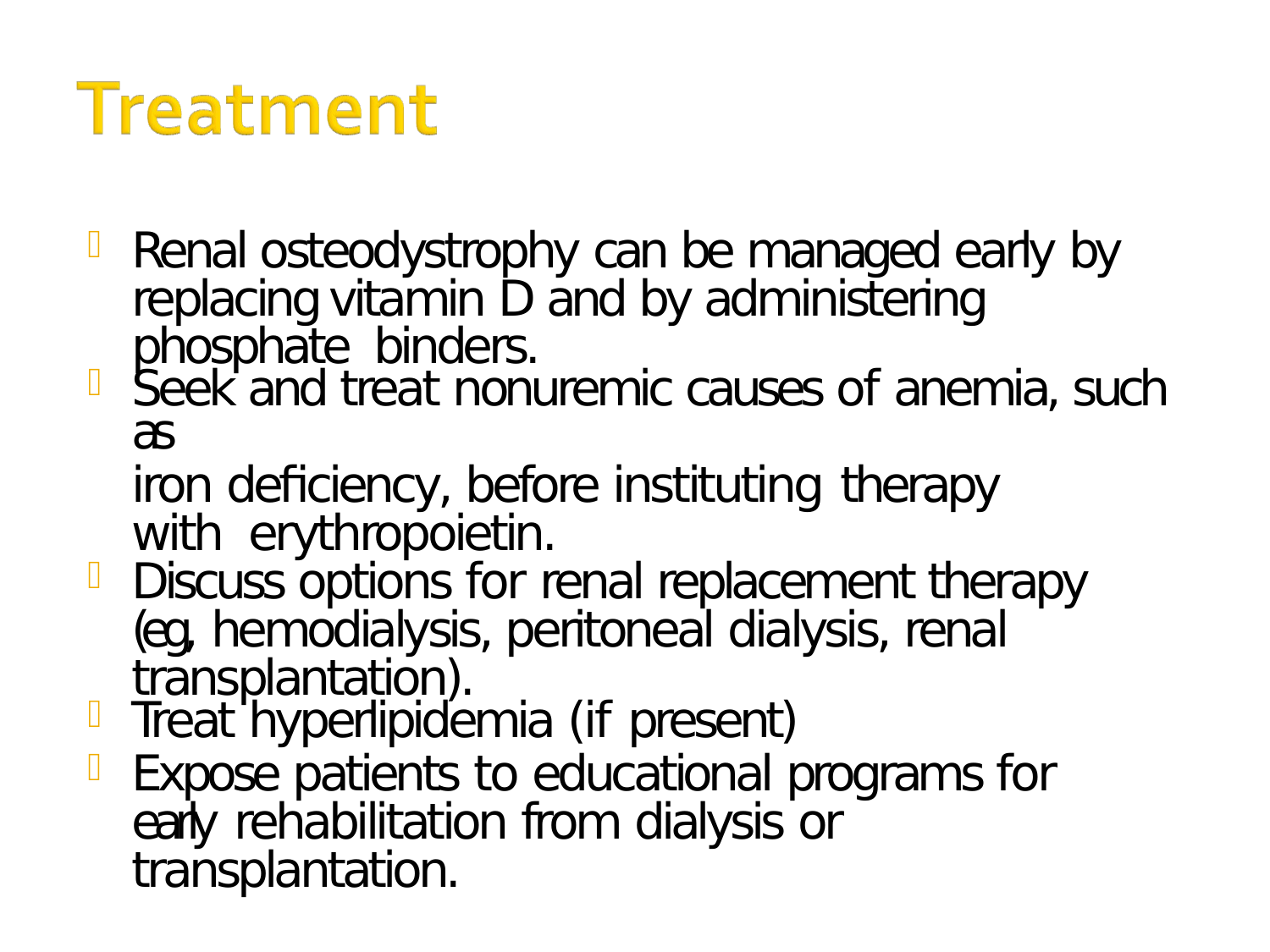

Renal osteodystrophy can be managed early by  replacing vitamin D and by administering phosphate  binders.
Seek and treat nonuremic causes of anemia, such as
iron deficiency, before instituting therapy with  erythropoietin.
Discuss options for renal replacement therapy (eg,  hemodialysis, peritoneal dialysis, renal  transplantation).
Treat hyperlipidemia (if present)
Expose patients to educational programs for early  rehabilitation from dialysis or transplantation.